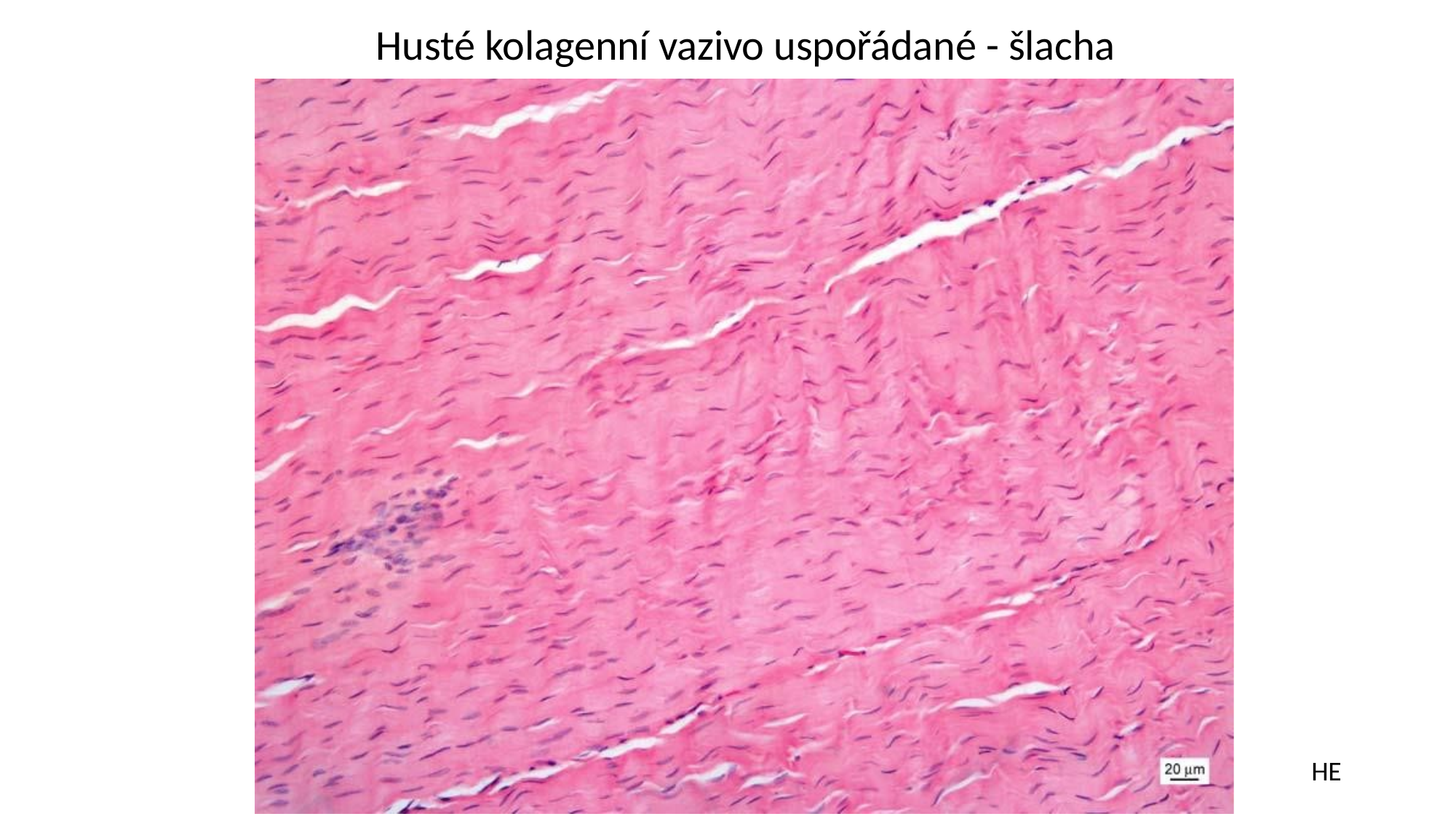

# Husté kolagenní vazivo uspořádané - šlacha

HE